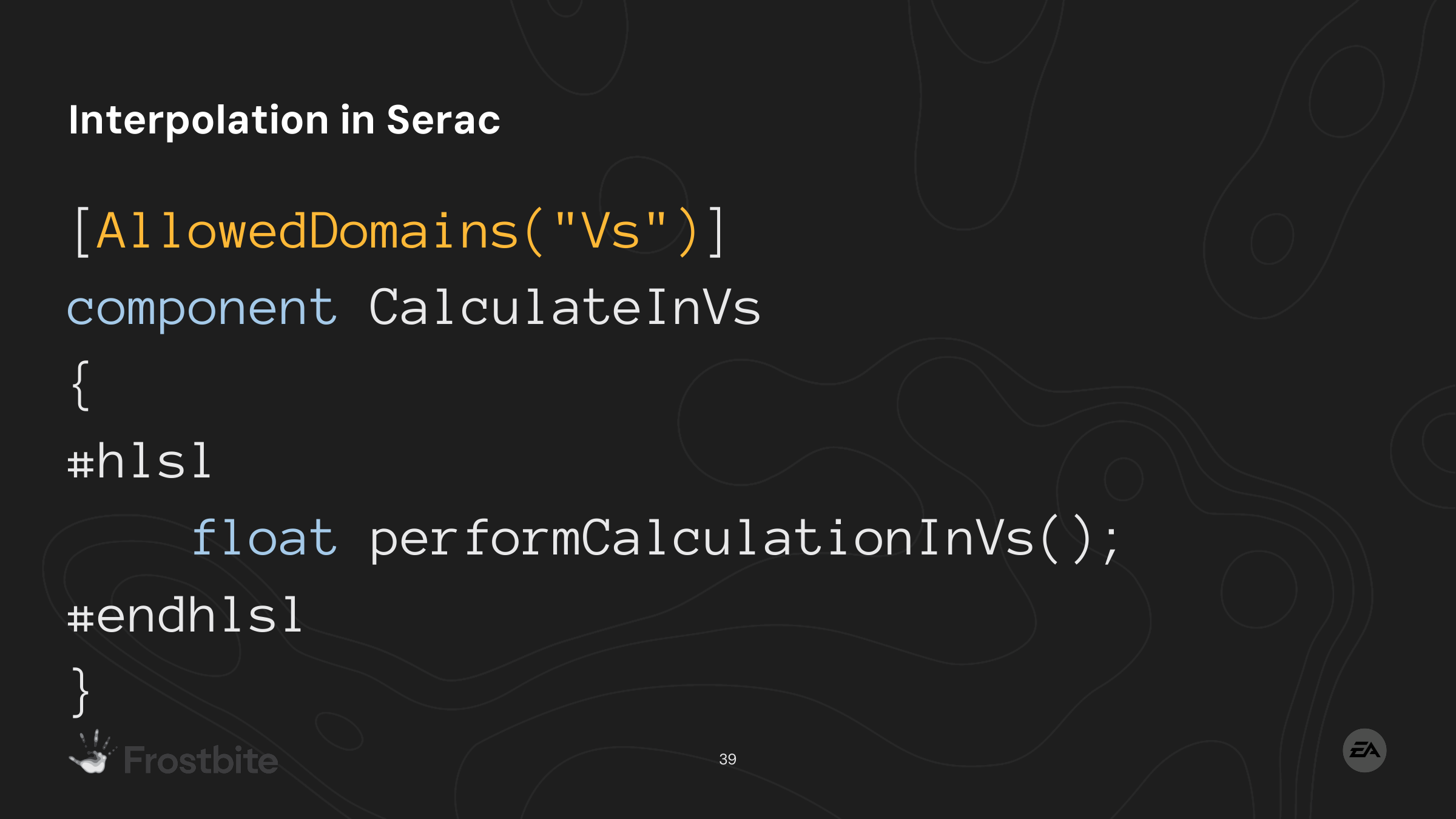

# Interpolation in Serac
[AllowedDomains("Vs")]
component CalculateInVs
{
#hlsl
    float performCalculationInVs();
#endhlsl
}
39